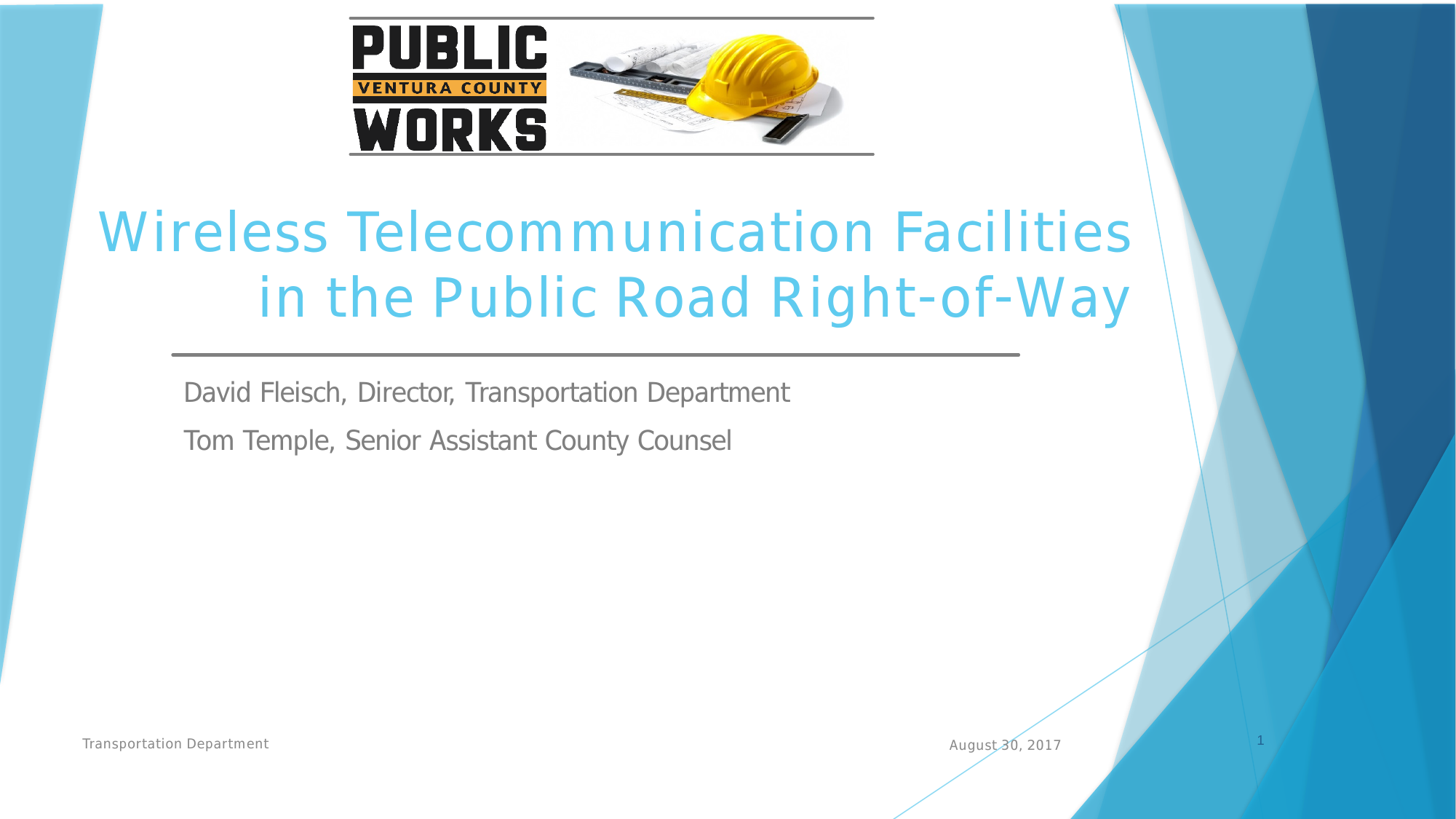

# Wireless Telecommunication Facilities in the Public Road Right-of-Way
David Fleisch, Director, Transportation Department
Tom Temple, Senior Assistant County Counsel
1
Transportation Department
August 30, 2017